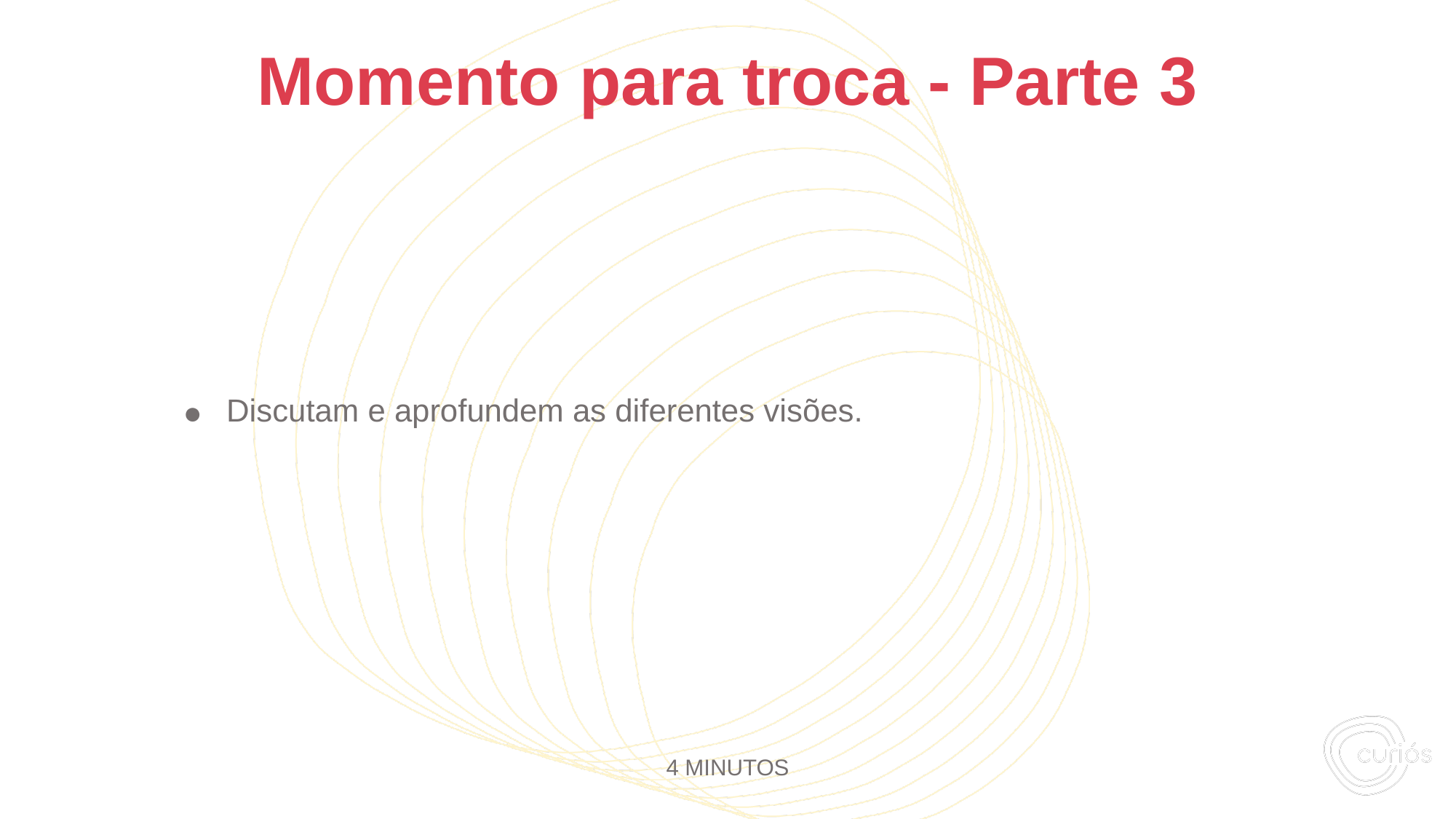

Discutam e aprofundem as diferentes visões.
# Momento para troca - Parte 3
4 MINUTOS